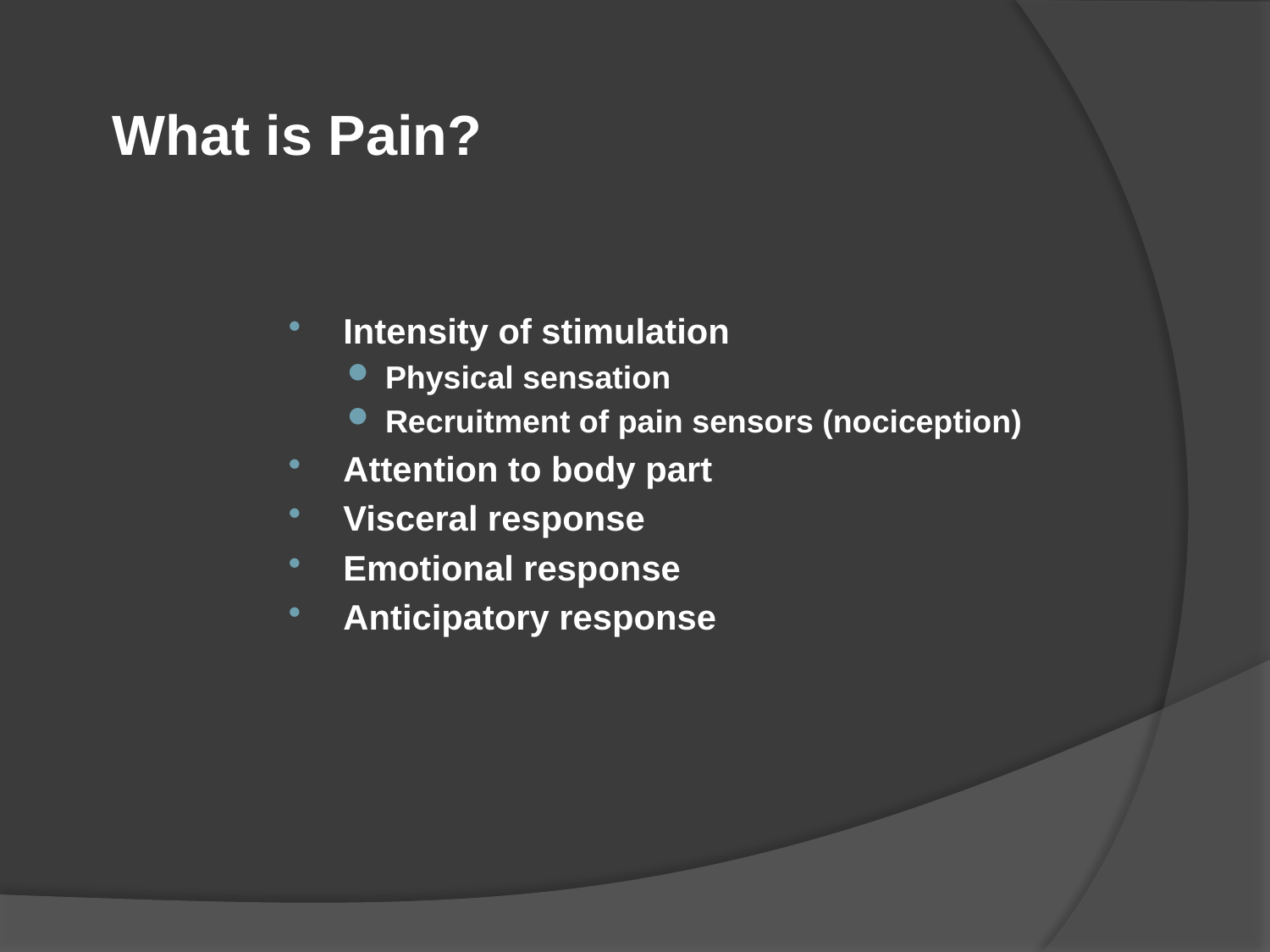

# What is Pain?
Intensity of stimulation
Physical sensation
Recruitment of pain sensors (nociception)
Attention to body part
Visceral response
Emotional response
Anticipatory response